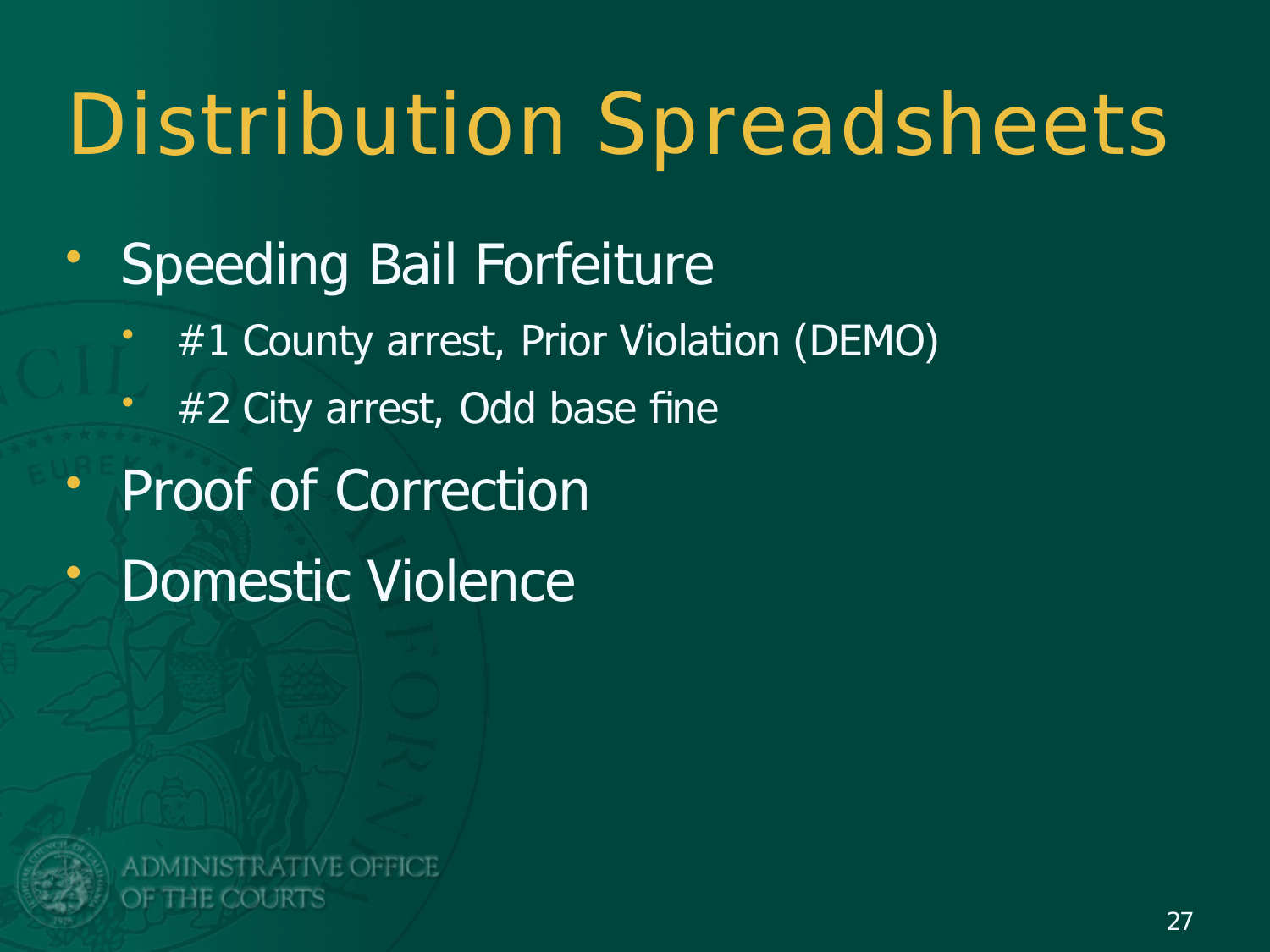

# Distribution Spreadsheets
Speeding Bail Forfeiture
#1 County arrest, Prior Violation (DEMO)
#2 City arrest, Odd base fine
Proof of Correction
Domestic Violence
27